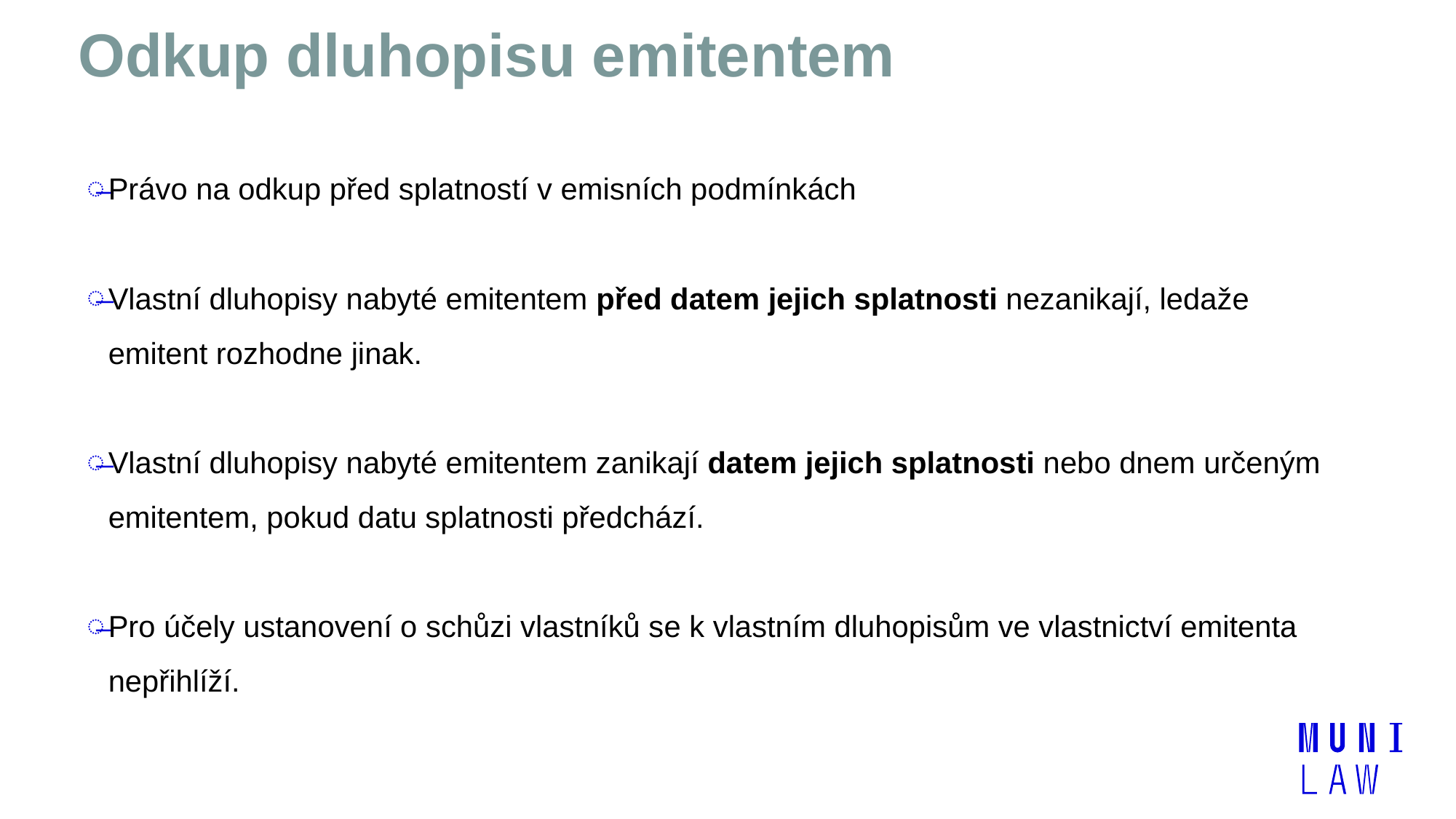

# Odkup dluhopisu emitentem
Právo na odkup před splatností v emisních podmínkách

Vlastní dluhopisy nabyté emitentem před datem jejich splatnosti nezanikají, ledaže emitent rozhodne jinak.

Vlastní dluhopisy nabyté emitentem zanikají datem jejich splatnosti nebo dnem určeným emitentem, pokud datu splatnosti předchází.

Pro účely ustanovení o schůzi vlastníků se k vlastním dluhopisům ve vlastnictví emitenta nepřihlíží.